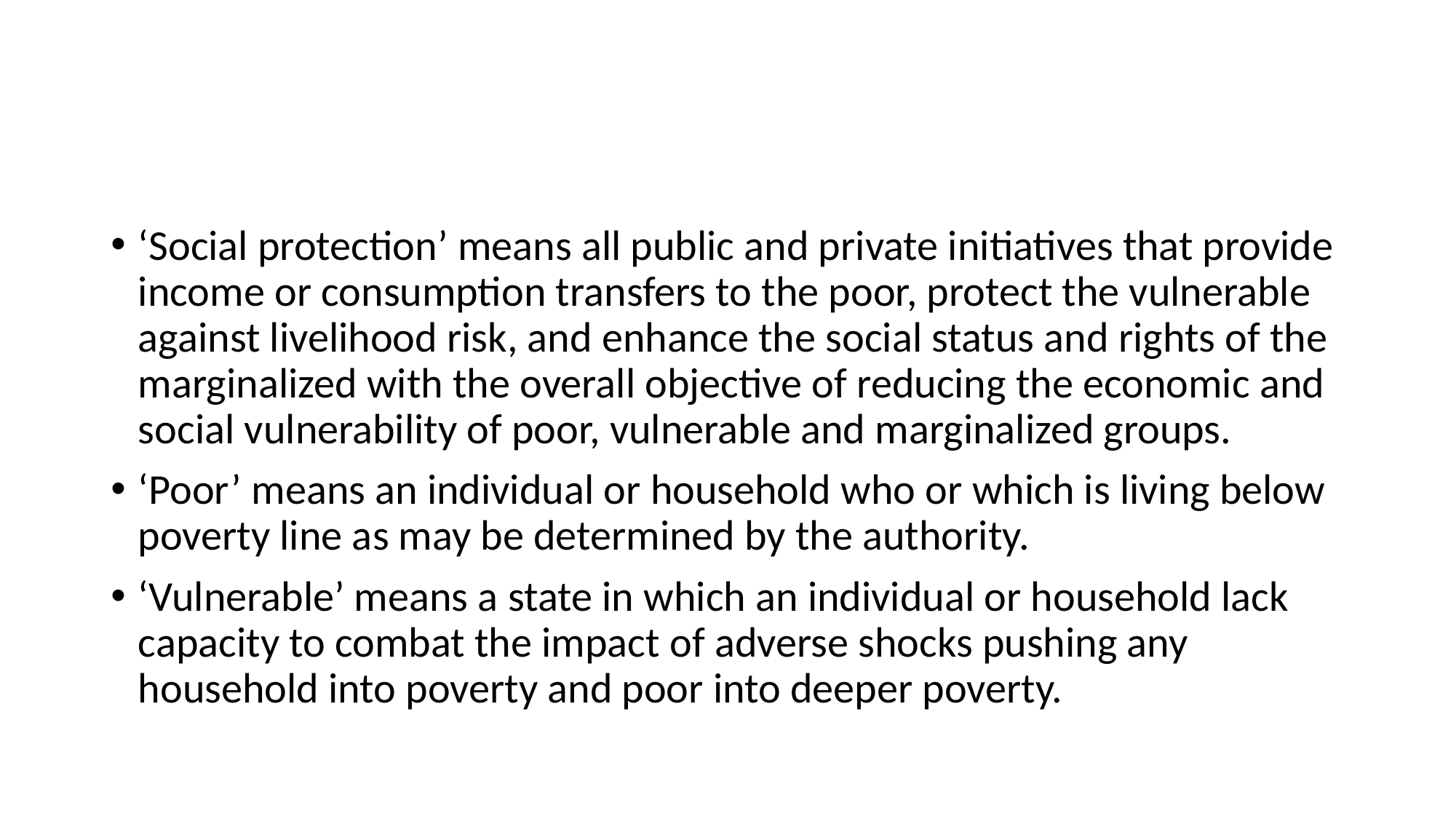

#
‘Social protection’ means all public and private initiatives that provide income or consumption transfers to the poor, protect the vulnerable against livelihood risk, and enhance the social status and rights of the marginalized with the overall objective of reducing the economic and social vulnerability of poor, vulnerable and marginalized groups.
‘Poor’ means an individual or household who or which is living below poverty line as may be determined by the authority.
‘Vulnerable’ means a state in which an individual or household lack capacity to combat the impact of adverse shocks pushing any household into poverty and poor into deeper poverty.